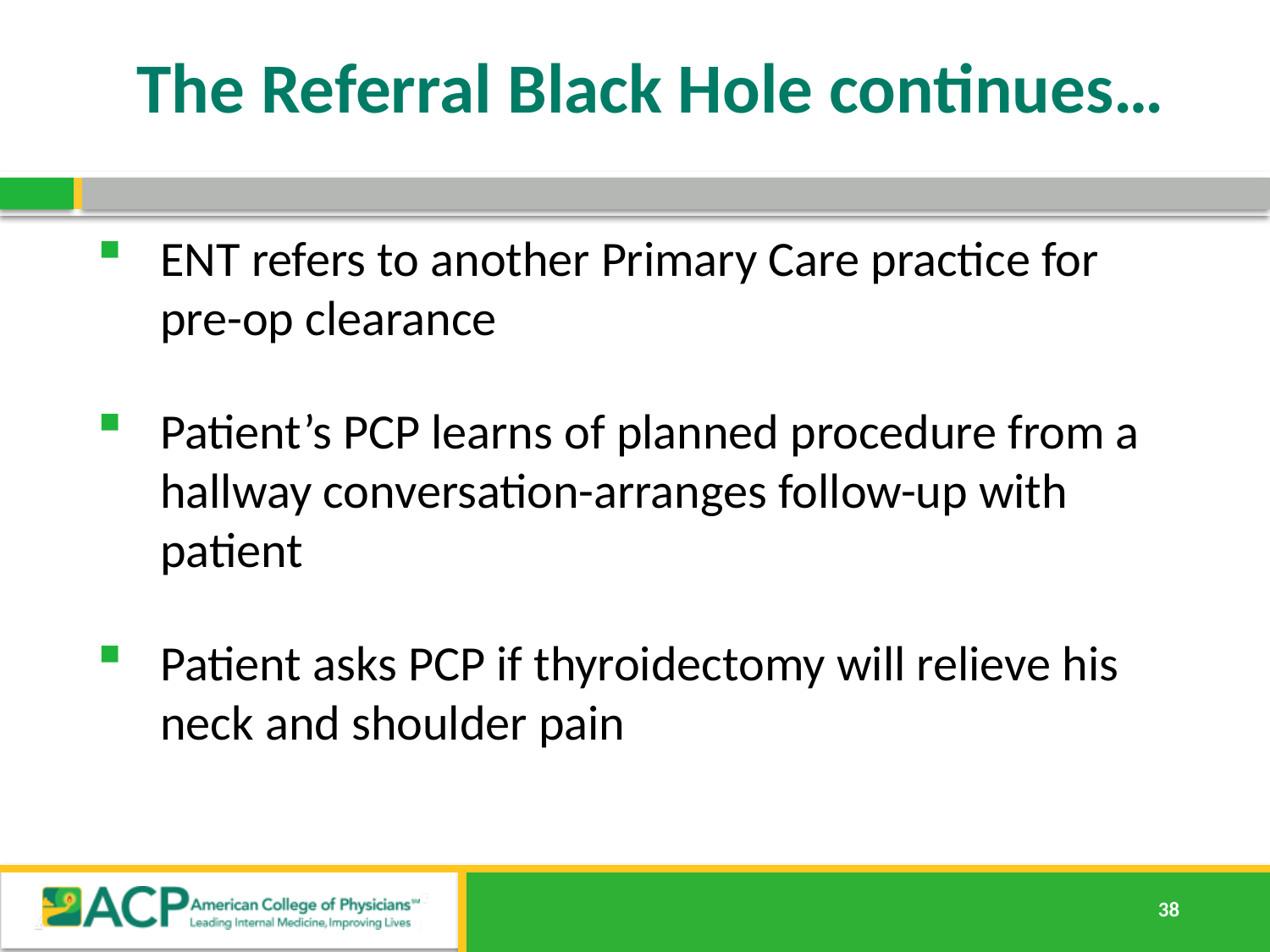

# The Referral Black Hole continues…
ENT refers to another Primary Care practice for pre-op clearance

Patient’s PCP learns of planned procedure from a hallway conversation-arranges follow-up with patient

Patient asks PCP if thyroidectomy will relieve his neck and shoulder pain